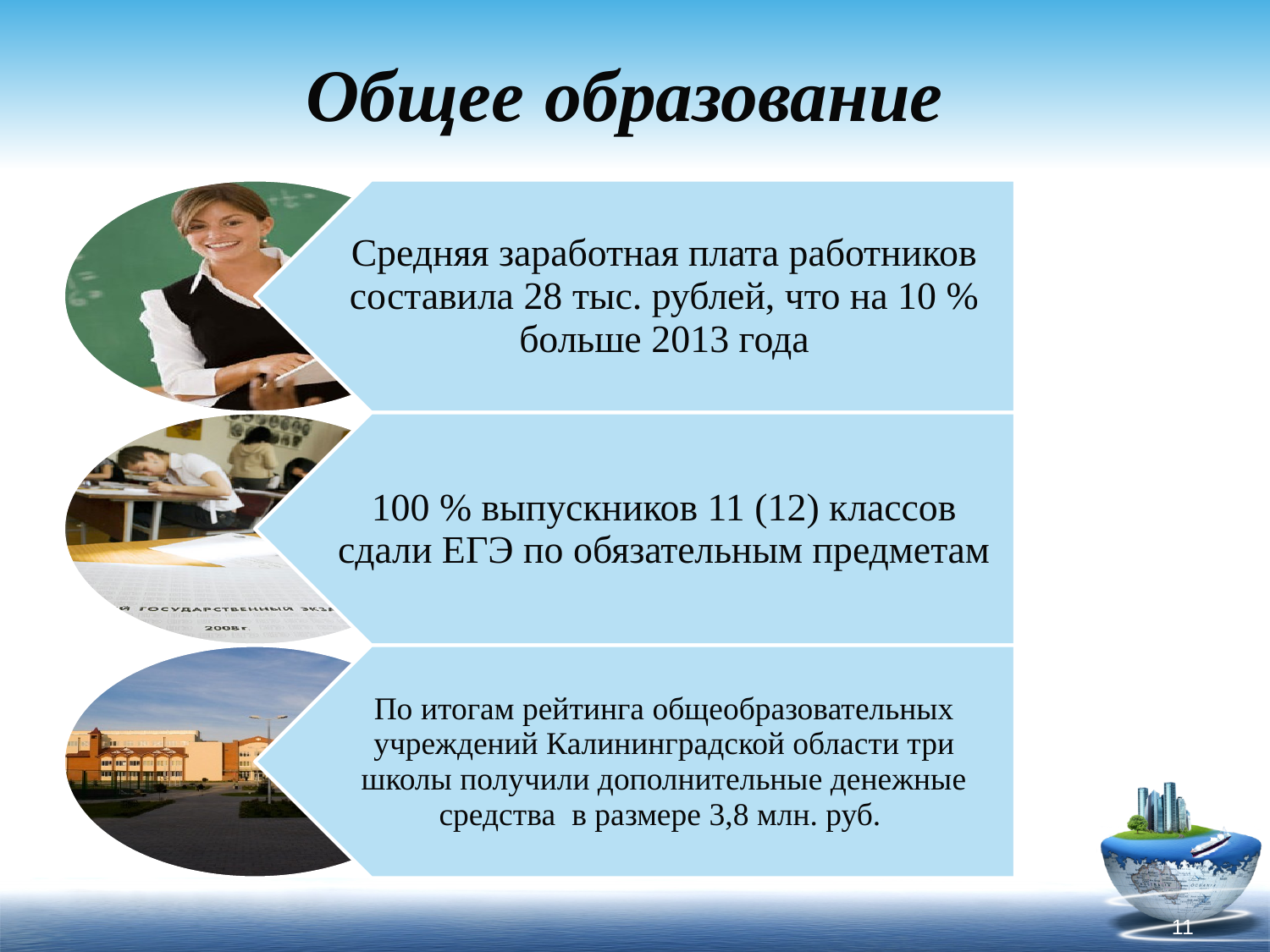

# Общее образование
Средняя заработная плата работников составила 28 тыс. рублей, что на 10 % больше 2013 года
100 % выпускников 11 (12) классов сдали ЕГЭ по обязательным предметам
По итогам рейтинга общеобразовательных учреждений Калининградской области три школы получили дополнительные денежные средства  в размере 3,8 млн. руб.
11